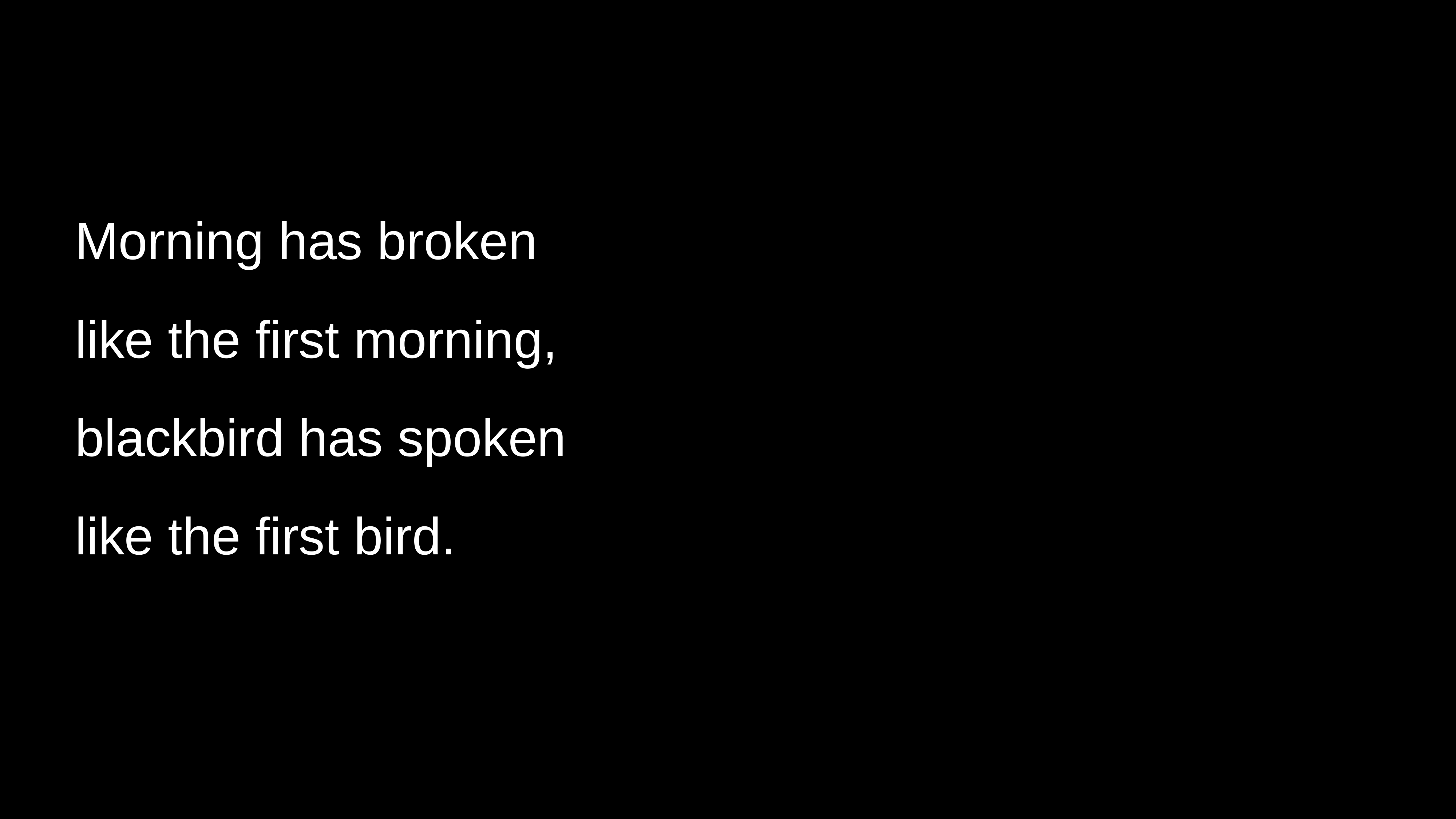

Morning has broken
like the first morning,
blackbird has spoken
like the first bird.